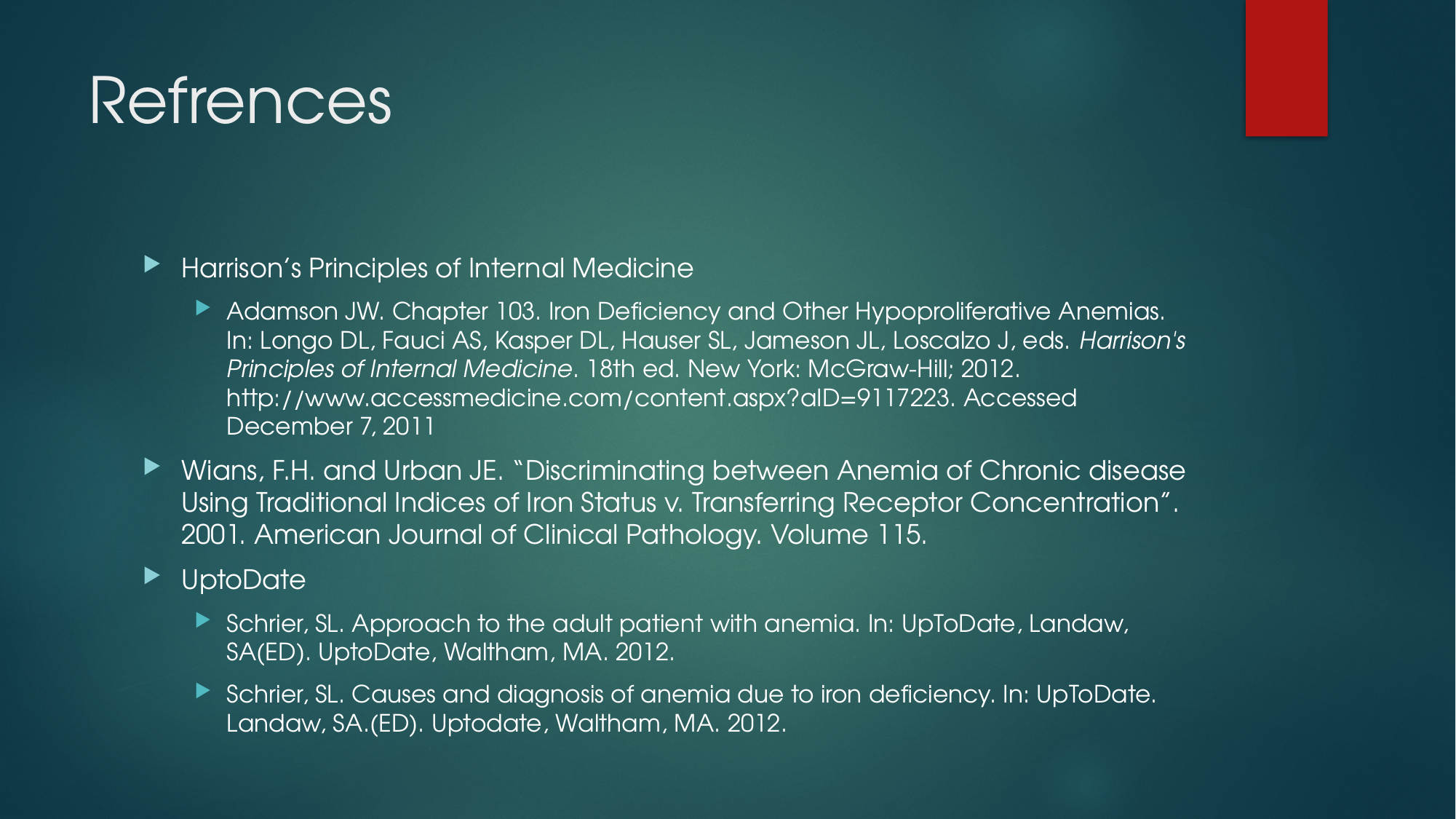

# Refrences
Harrison’s Principles of Internal Medicine
Adamson JW. Chapter 103. Iron Deficiency and Other Hypoproliferative Anemias. In: Longo DL, Fauci AS, Kasper DL, Hauser SL, Jameson JL, Loscalzo J, eds. Harrison's Principles of Internal Medicine. 18th ed. New York: McGraw-Hill; 2012. http://www.accessmedicine.com/content.aspx?aID=9117223. Accessed December 7, 2011
Wians, F.H. and Urban JE. “Discriminating between Anemia of Chronic disease Using Traditional Indices of Iron Status v. Transferring Receptor Concentration”. 2001. American Journal of Clinical Pathology. Volume 115.
UptoDate
Schrier, SL. Approach to the adult patient with anemia. In: UpToDate, Landaw, SA(ED). UptoDate, Waltham, MA. 2012.
Schrier, SL. Causes and diagnosis of anemia due to iron deficiency. In: UpToDate. Landaw, SA.(ED). Uptodate, Waltham, MA. 2012.